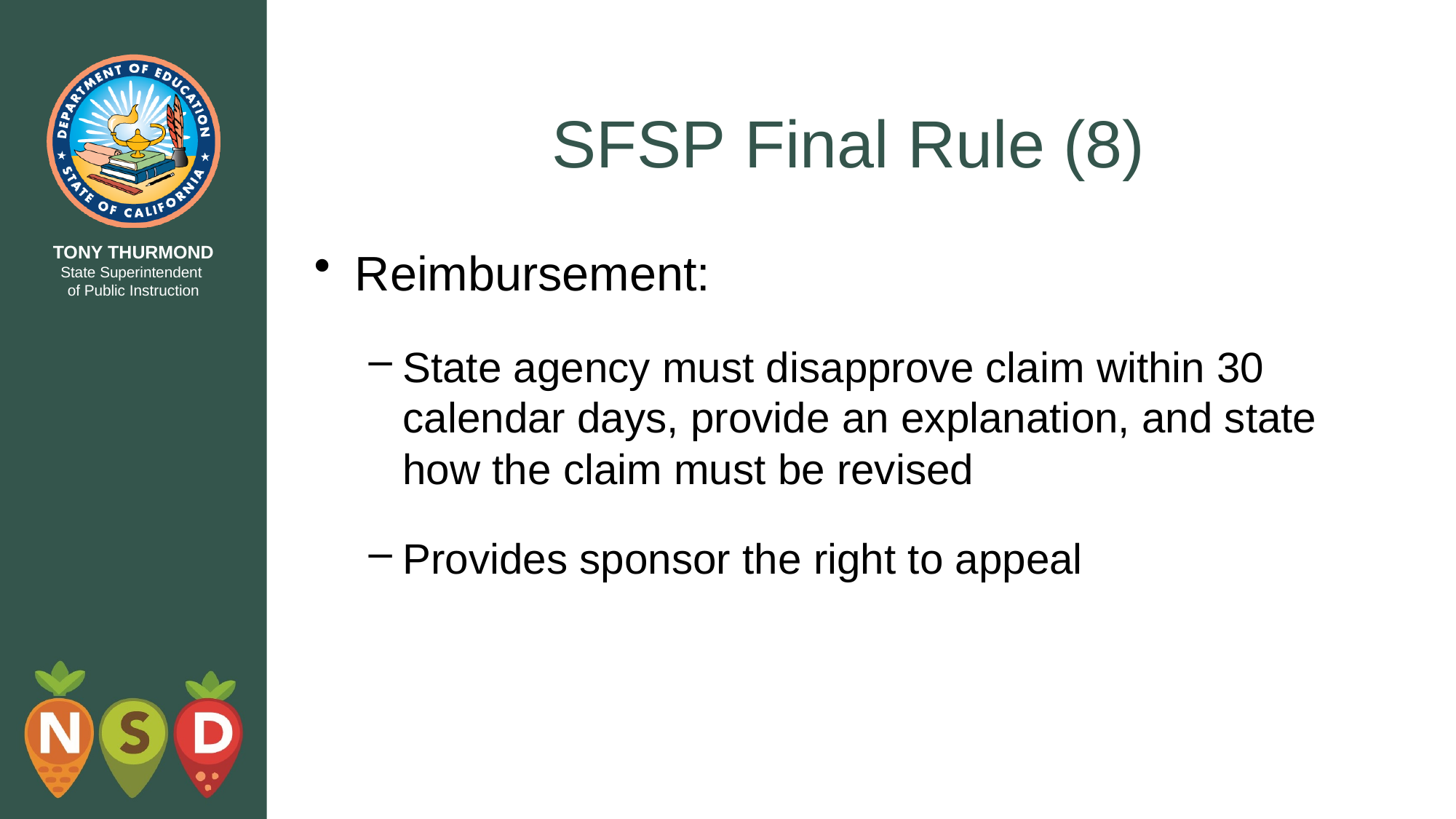

# SFSP Final Rule (8)
Reimbursement:
State agency must disapprove claim within 30 calendar days, provide an explanation, and state how the claim must be revised
Provides sponsor the right to appeal